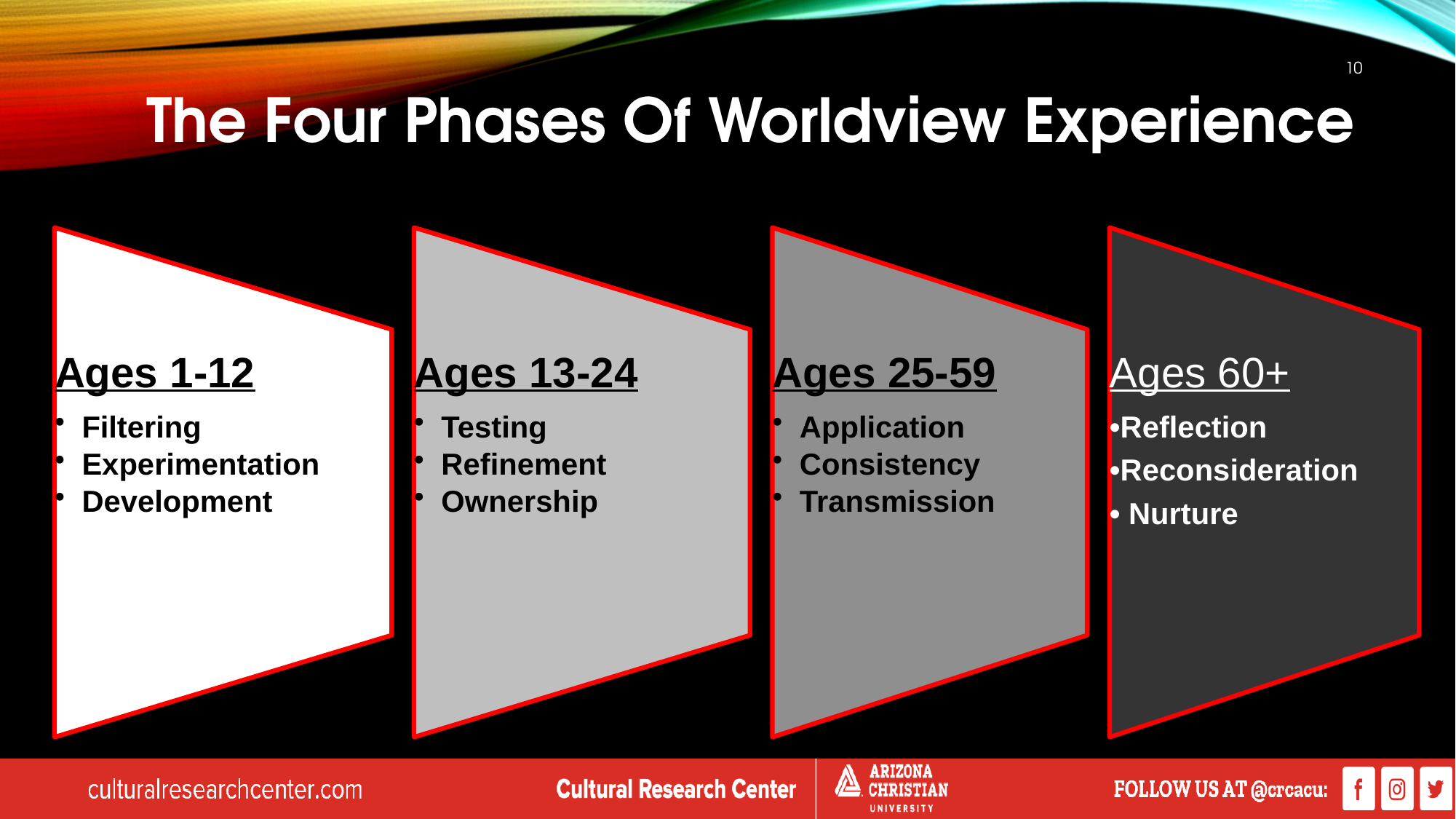

# The Four Phases Of Worldview Experience
10
Ages 1-12
Filtering
Experimentation
Development
Ages 13-24
Testing
Refinement
Ownership
Ages 25-59
Application
Consistency
Transmission
Ages 60+
•Reflection
•Reconsideration
• Nurture